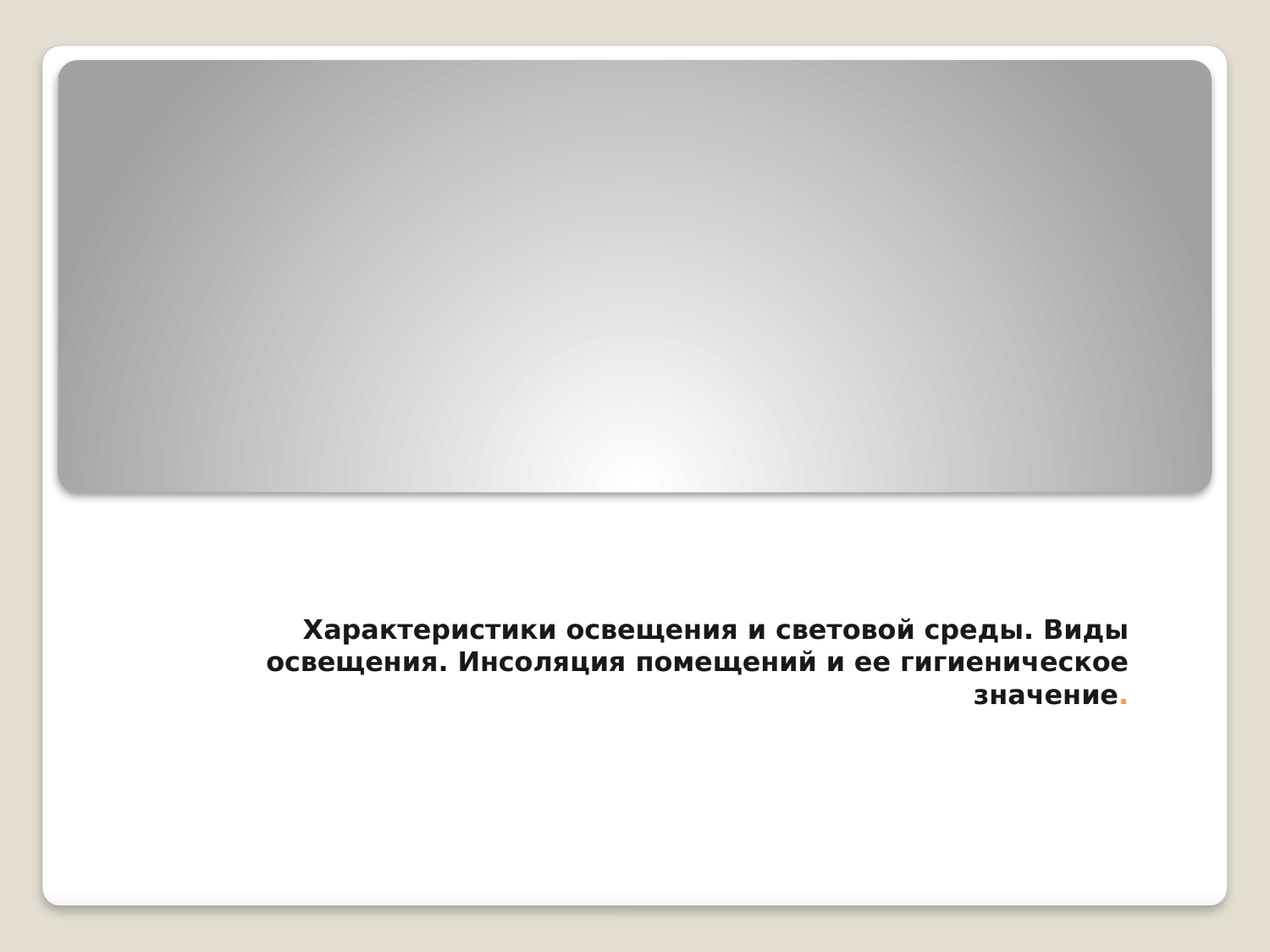

# Характеристики освещения и световой среды. Виды освещения. Инсоляция помещений и ее гигиеническое значение.